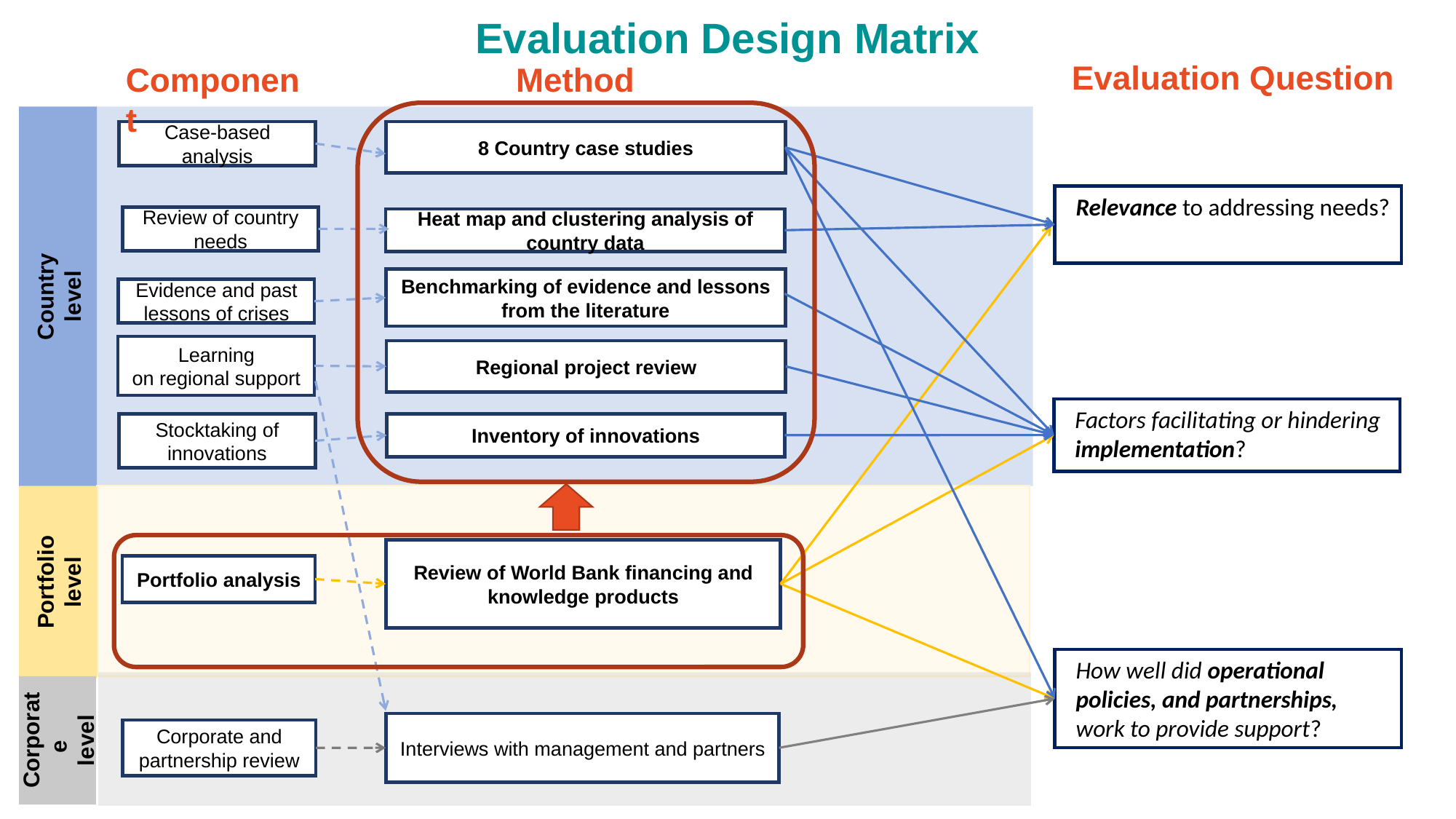

Evaluation Design Matrix
Evaluation Question
Component
Method

Case-based analysis
8 Country case studies

Relevance to addressing needs?
Review of country needs
Heat map and clustering analysis of country data
Country
level
Benchmarking of evidence and lessons from the literature
Evidence and past lessons of crises

Learning on regional support
Regional project review
Factors facilitating or hindering implementation?
Stocktaking of innovations
Inventory of innovations
Review of World Bank financing and knowledge products
Portfolio
level
Portfolio analysis
How well did operational policies, and partnerships, work to provide support?
Corporate
level
Interviews with management and partners
Corporate and partnership review